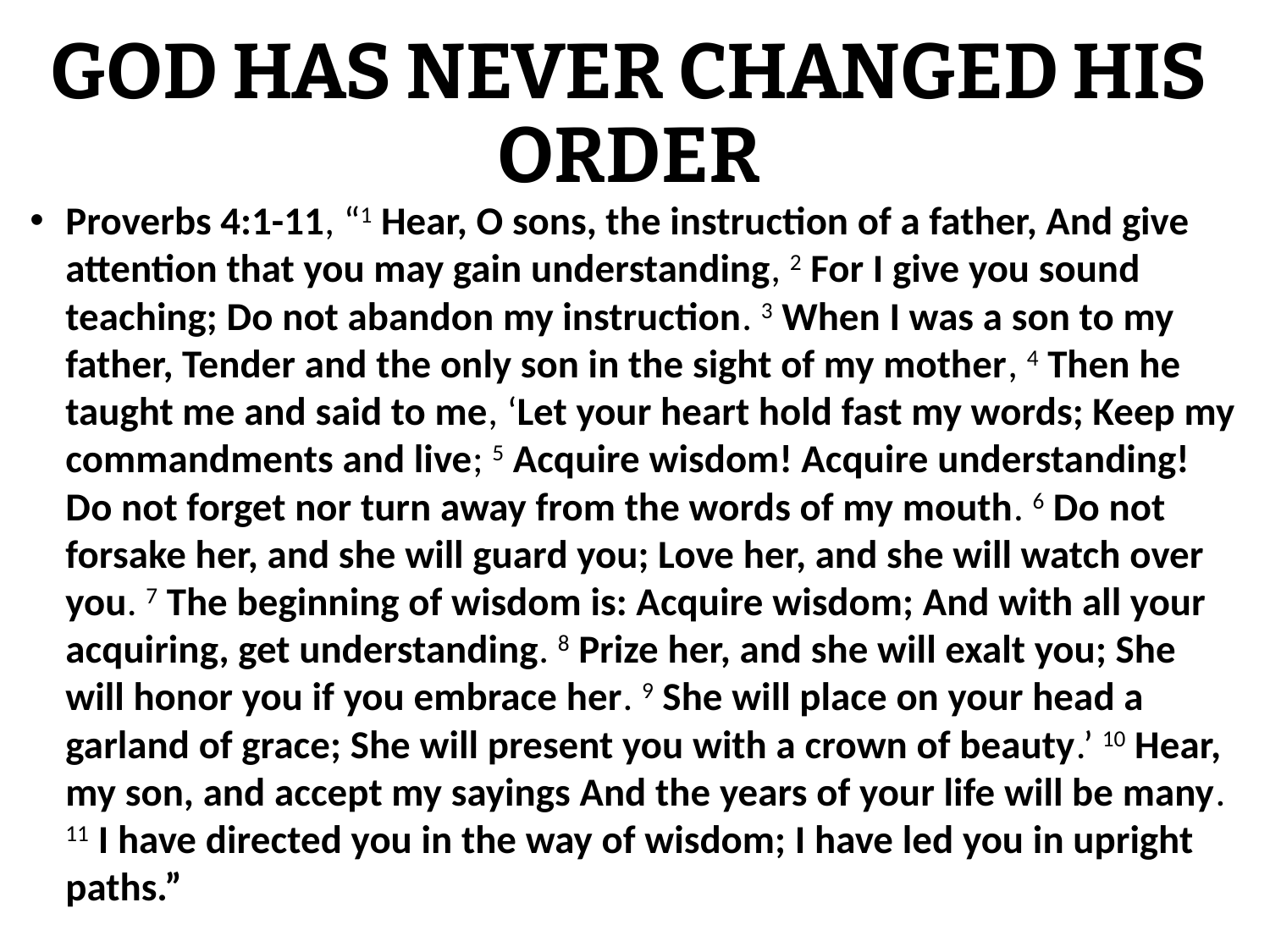

# GOD HAS NEVER CHANGED HIS ORDER
Proverbs 4:1-11, “1 Hear, O sons, the instruction of a father, And give attention that you may gain understanding, 2 For I give you sound teaching; Do not abandon my instruction. 3 When I was a son to my father, Tender and the only son in the sight of my mother, 4 Then he taught me and said to me, ‘Let your heart hold fast my words; Keep my commandments and live; 5 Acquire wisdom! Acquire understanding! Do not forget nor turn away from the words of my mouth. 6 Do not forsake her, and she will guard you; Love her, and she will watch over you. 7 The beginning of wisdom is: Acquire wisdom; And with all your acquiring, get understanding. 8 Prize her, and she will exalt you; She will honor you if you embrace her. 9 She will place on your head a garland of grace; She will present you with a crown of beauty.’ 10 Hear, my son, and accept my sayings And the years of your life will be many. 11 I have directed you in the way of wisdom; I have led you in upright paths.”